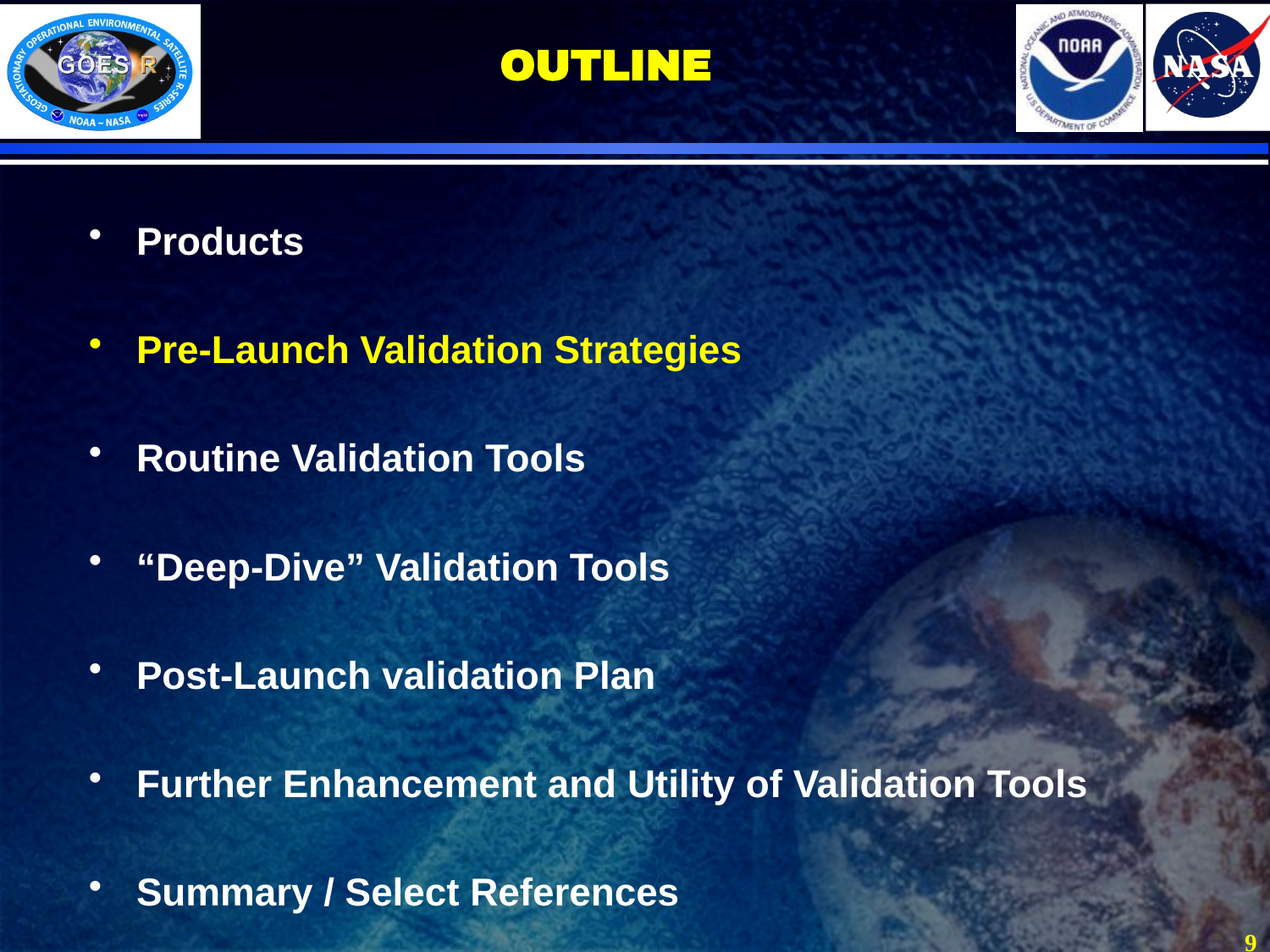

# OUTLINE
Products

Pre-Launch Validation Strategies

Routine Validation Tools

“Deep-Dive” Validation Tools

Post-Launch validation Plan

Further Enhancement and Utility of Validation Tools

Summary / Select References
9